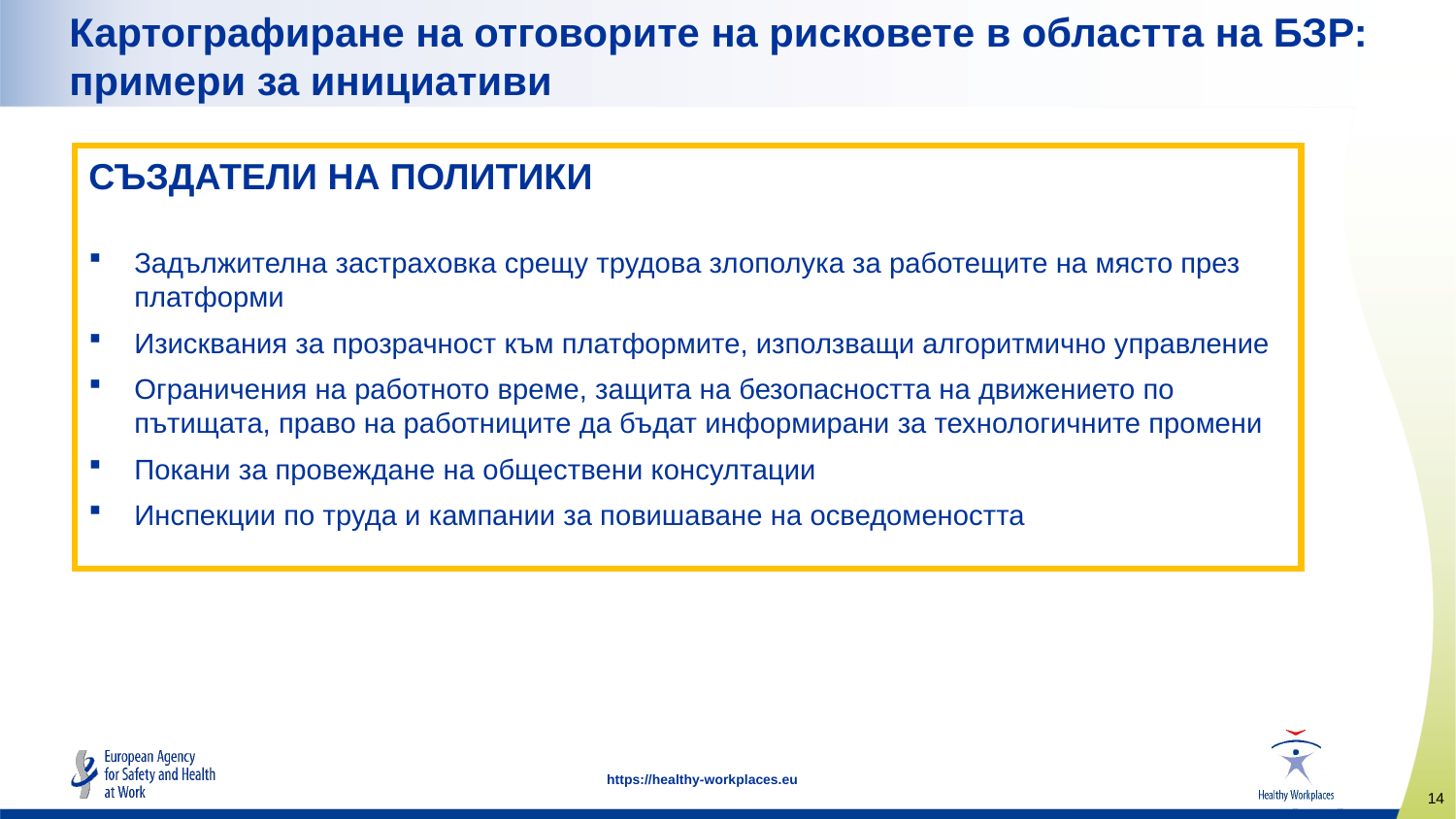

Картографиране на отговорите на рисковете в областта на БЗР: примери за инициативи
СЪЗДАТЕЛИ НА ПОЛИТИКИ

Задължителна застраховка срещу трудова злополука за работещите на място през платформи
Изисквания за прозрачност към платформите, използващи алгоритмично управление
Ограничения на работното време, защита на безопасността на движението по пътищата, право на работниците да бъдат информирани за технологичните промени
Покани за провеждане на обществени консултации
Инспекции по труда и кампании за повишаване на осведомеността